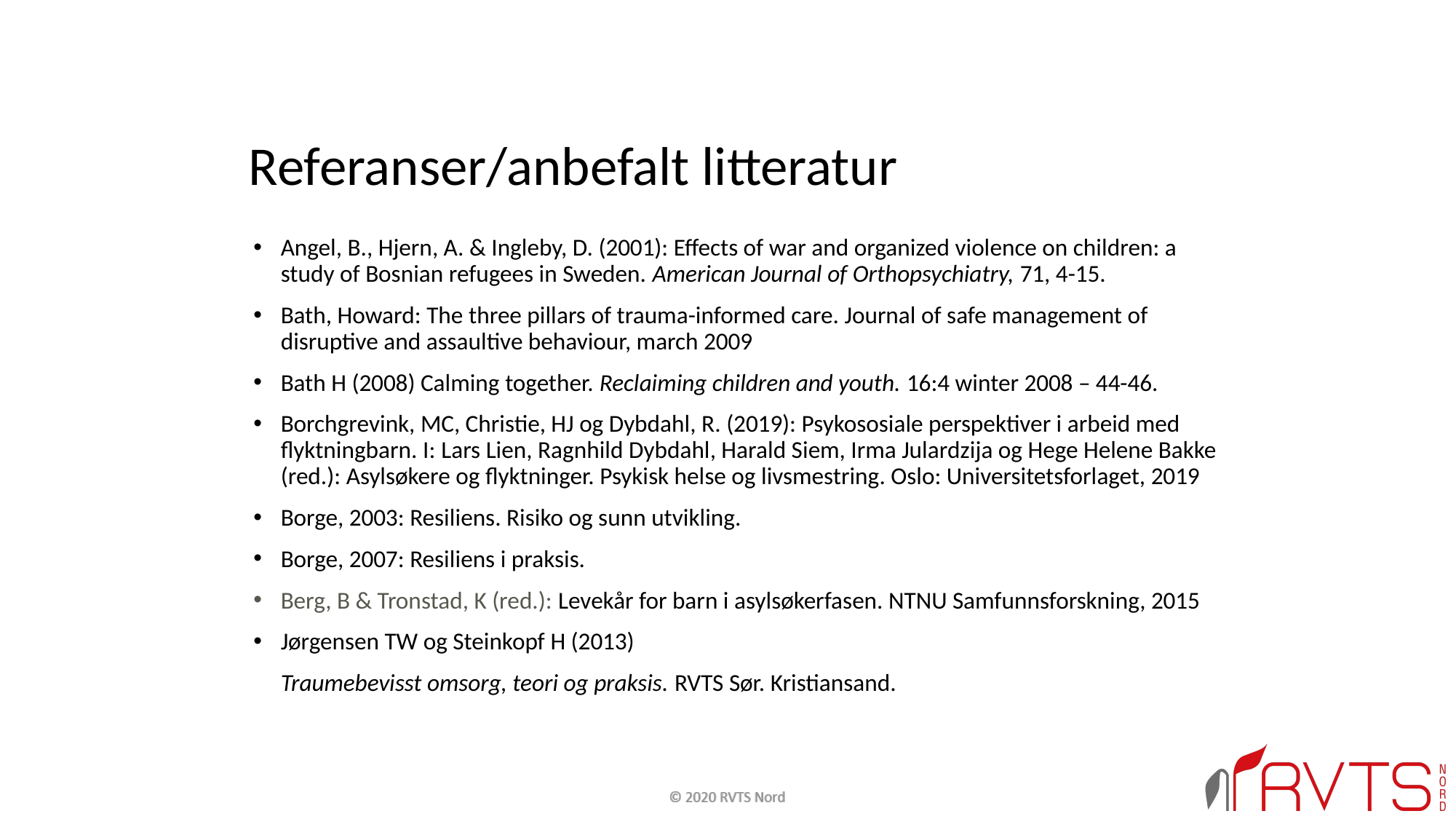

# Referanser/anbefalt litteratur
Angel, B., Hjern, A. & Ingleby, D. (2001): Effects of war and organized violence on children: a study of Bosnian refugees in Sweden. American Journal of Orthopsychiatry, 71, 4-15.
Bath, Howard: The three pillars of trauma-informed care. Journal of safe management of disruptive and assaultive behaviour, march 2009
Bath H (2008) Calming together. Reclaiming children and youth. 16:4 winter 2008 – 44-46.
Borchgrevink, MC, Christie, HJ og Dybdahl, R. (2019): Psykososiale perspektiver i arbeid med flyktningbarn. I: Lars Lien, Ragnhild Dybdahl, Harald Siem, Irma Julardzija og Hege Helene Bakke (red.): Asylsøkere og flyktninger. Psykisk helse og livsmestring. Oslo: Universitetsforlaget, 2019
Borge, 2003: Resiliens. Risiko og sunn utvikling.
Borge, 2007: Resiliens i praksis.
Berg, B & Tronstad, K (red.): Levekår for barn i asylsøkerfasen. NTNU Samfunnsforskning, 2015
Jørgensen TW og Steinkopf H (2013)
	Traumebevisst omsorg, teori og praksis. RVTS Sør. Kristiansand.